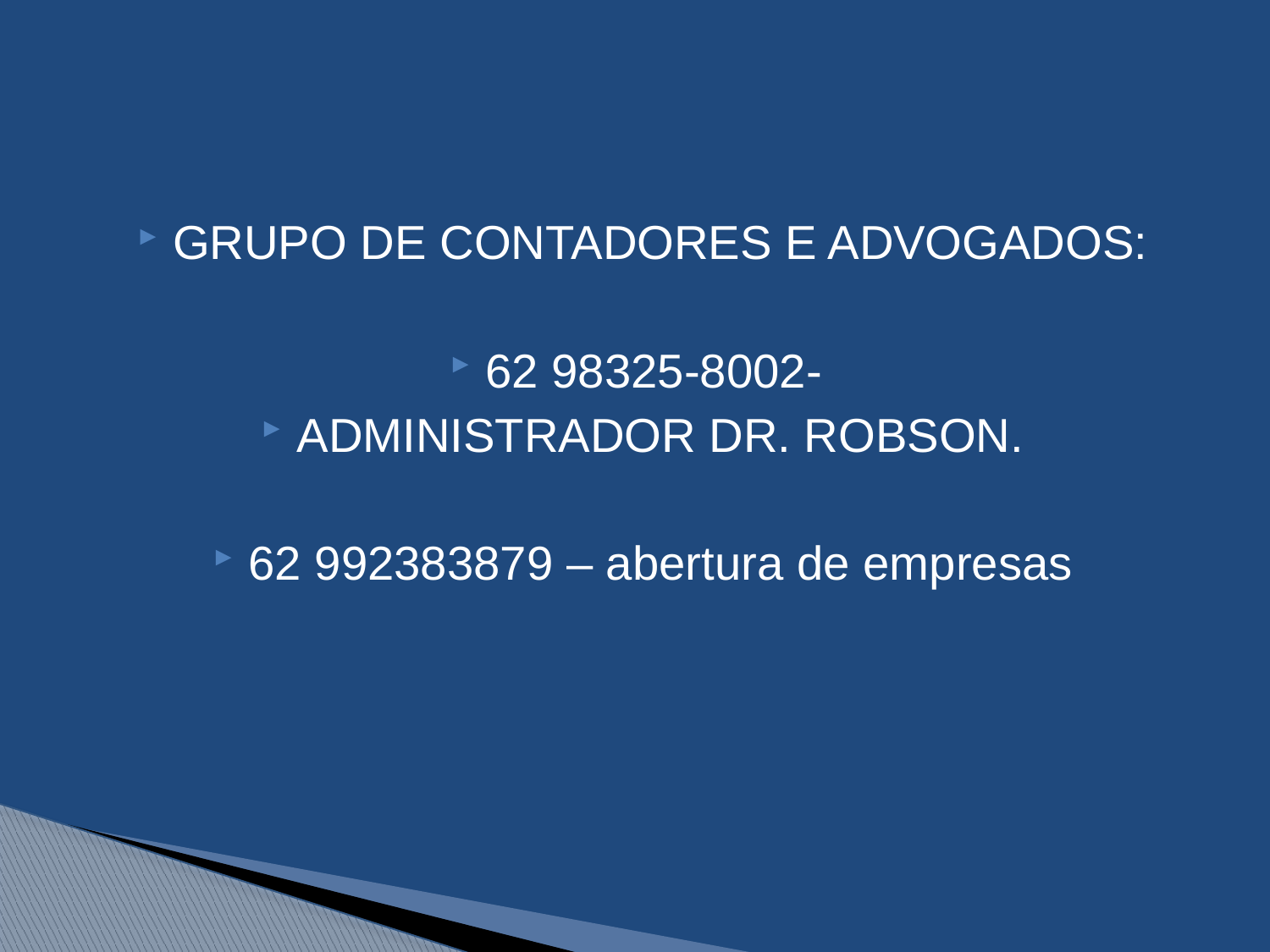

#
GRUPO DE CONTADORES E ADVOGADOS:

62 98325-8002-
ADMINISTRADOR DR. ROBSON.

62 992383879 – abertura de empresas